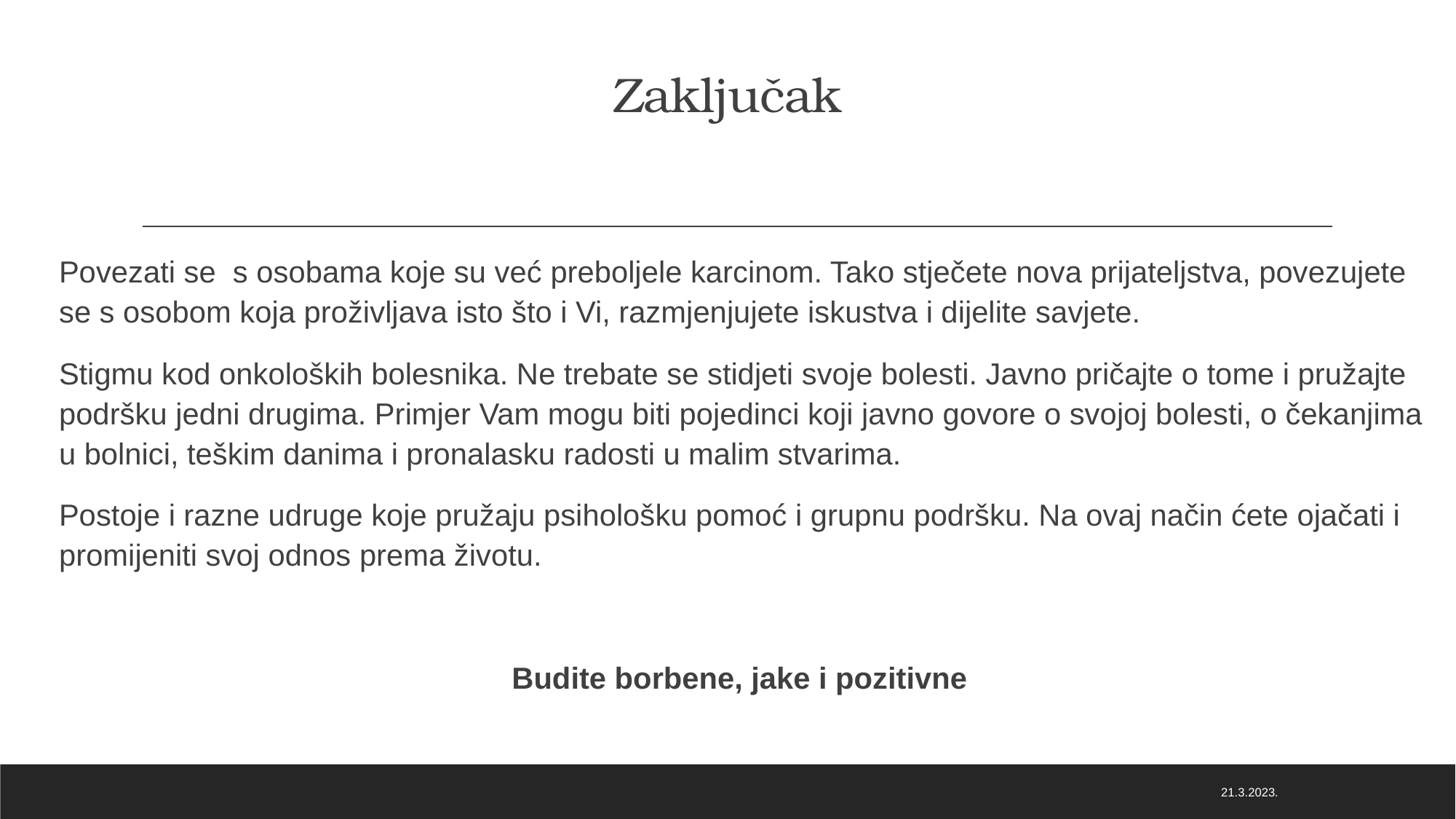

# Zaključak
Povezati se  s osobama koje su već preboljele karcinom. Tako stječete nova prijateljstva, povezujete se s osobom koja proživljava isto što i Vi, razmjenjujete iskustva i dijelite savjete.
Stigmu kod onkoloških bolesnika. Ne trebate se stidjeti svoje bolesti. Javno pričajte o tome i pružajte podršku jedni drugima. Primjer Vam mogu biti pojedinci koji javno govore o svojoj bolesti, o čekanjima u bolnici, teškim danima i pronalasku radosti u malim stvarima.
Postoje i razne udruge koje pružaju psihološku pomoć i grupnu podršku. Na ovaj način ćete ojačati i promijeniti svoj odnos prema životu.

Budite borbene, jake i pozitivne

21.3.2023.